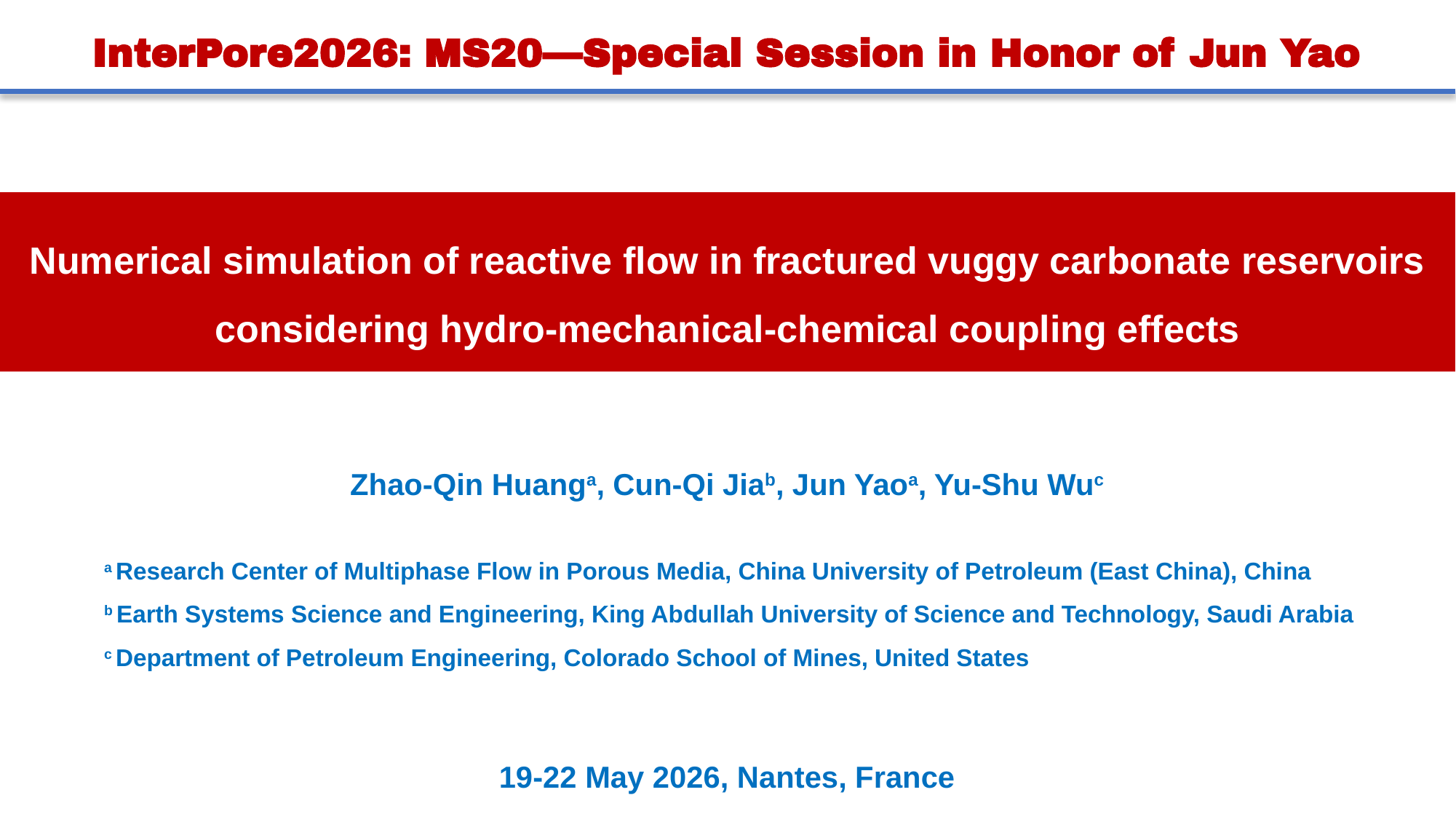

InterPore2026: MS20—Special Session in Honor of Jun Yao
Numerical simulation of reactive flow in fractured vuggy carbonate reservoirs considering hydro-mechanical-chemical coupling effects
Zhao-Qin Huanga, Cun-Qi Jiab, Jun Yaoa, Yu-Shu Wuc
a Research Center of Multiphase Flow in Porous Media, China University of Petroleum (East China), China
b Earth Systems Science and Engineering, King Abdullah University of Science and Technology, Saudi Arabia
c Department of Petroleum Engineering, Colorado School of Mines, United States
19-22 May 2026, Nantes, France